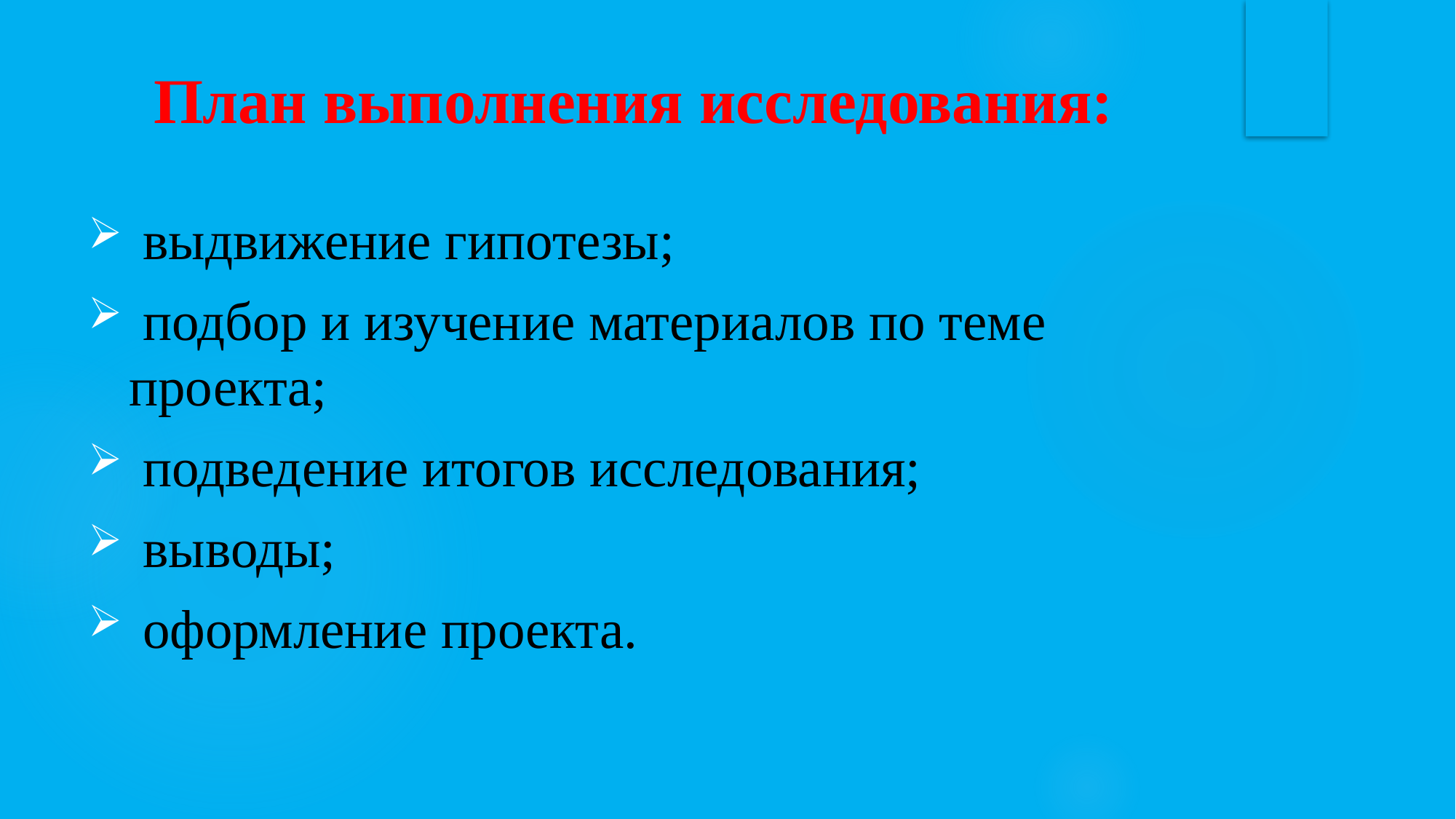

# План выполнения исследования:
 выдвижение гипотезы;
 подбор и изучение материалов по теме проекта;
 подведение итогов исследования;
 выводы;
 оформление проекта.